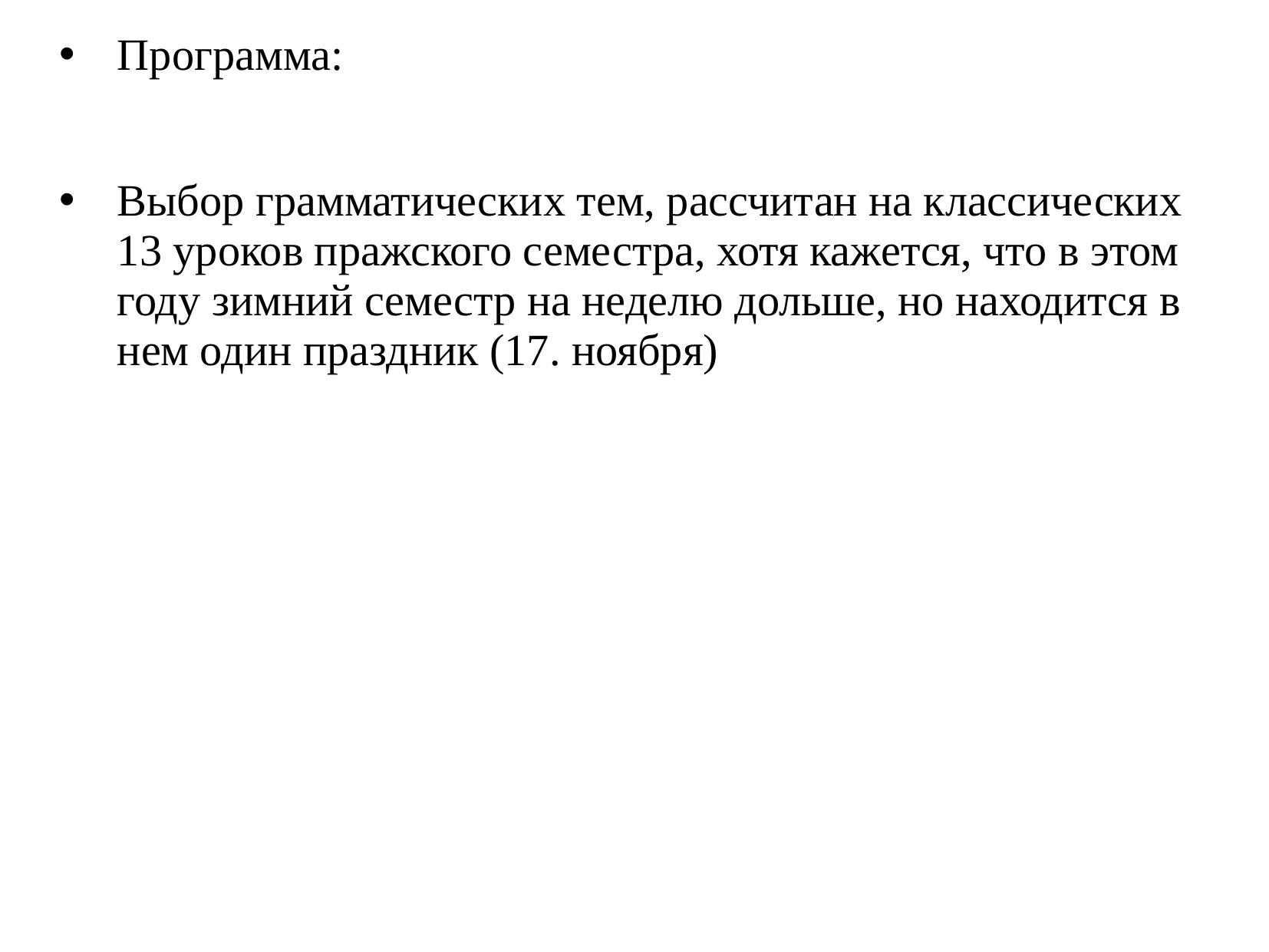

# Программа:

Выбор грамматических тем, рассчитан на классических 13 уроков пражского семестра, хотя кажется, что в этом году зимний семестр на неделю дольше, но находится в нем один праздник (17. ноября)